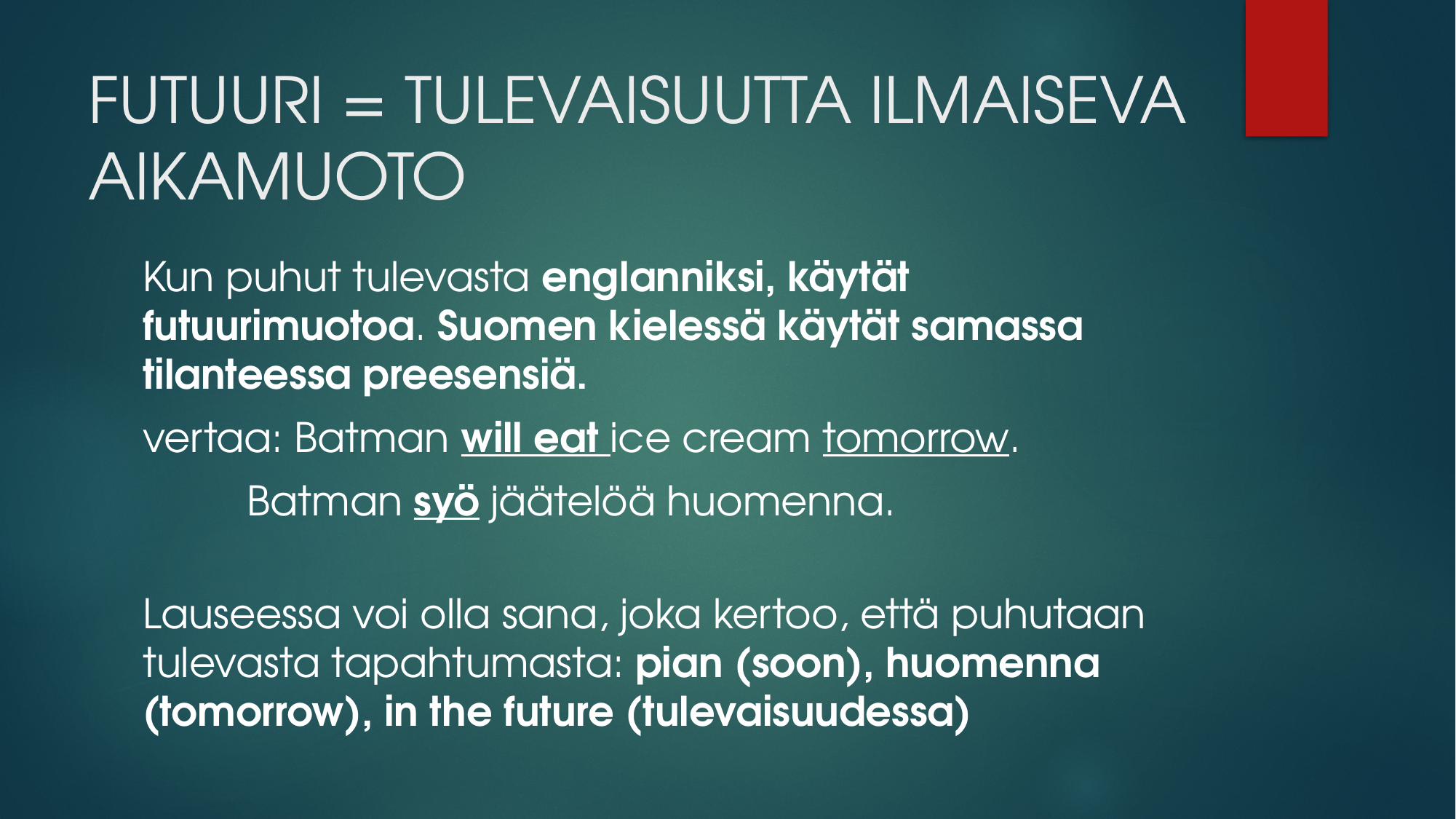

# FUTUURI = TULEVAISUUTTA ILMAISEVA AIKAMUOTO
Kun puhut tulevasta englanniksi, käytät futuurimuotoa. Suomen kielessä käytät samassa tilanteessa preesensiä.
vertaa: Batman will eat ice cream tomorrow.
		Batman syö jäätelöä huomenna.

Lauseessa voi olla sana, joka kertoo, että puhutaan tulevasta tapahtumasta: pian (soon), huomenna (tomorrow), in the future (tulevaisuudessa)